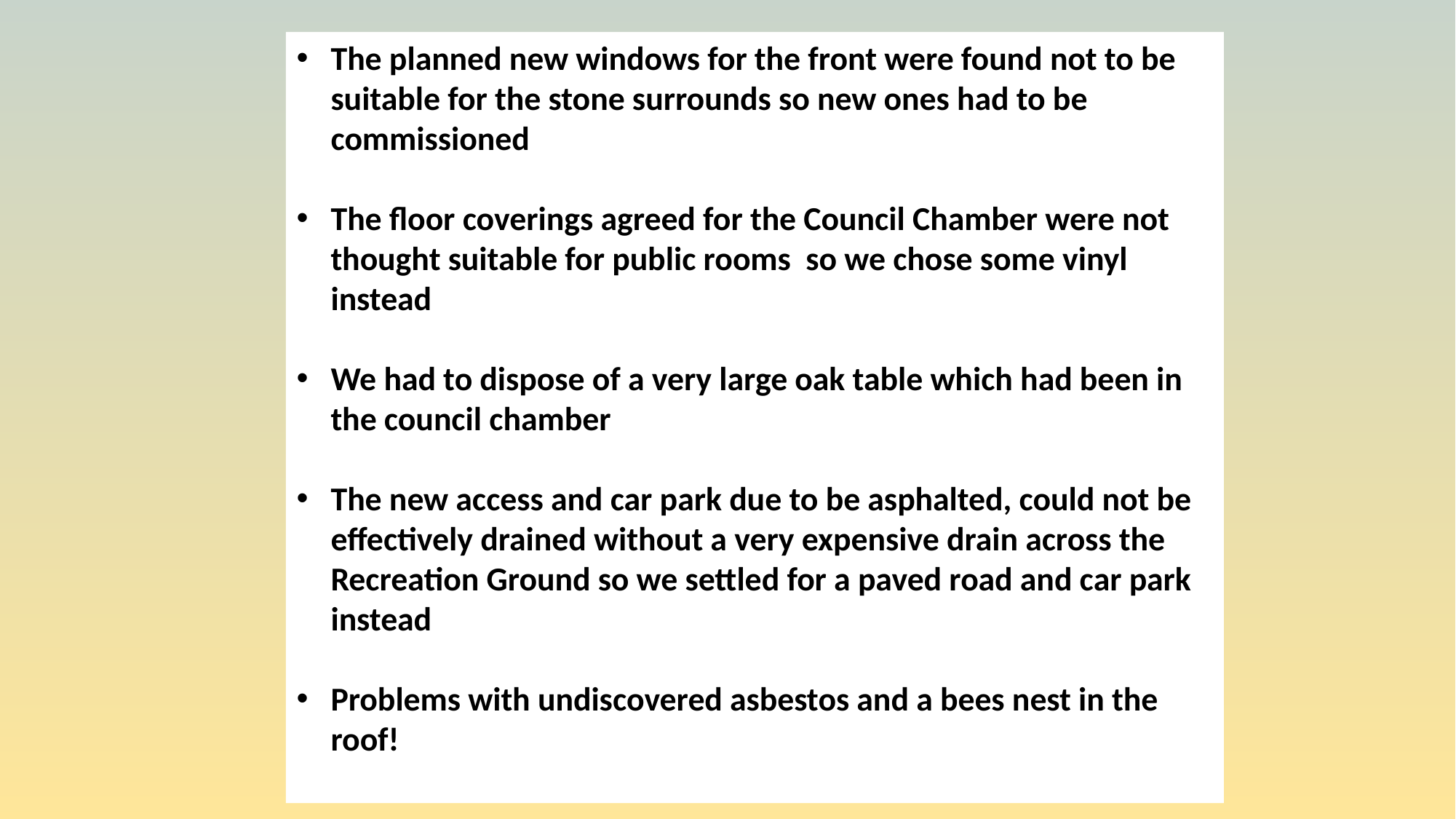

The planned new windows for the front were found not to be suitable for the stone surrounds so new ones had to be commissioned

The floor coverings agreed for the Council Chamber were not thought suitable for public rooms  so we chose some vinyl instead

We had to dispose of a very large oak table which had been in the council chamber

The new access and car park due to be asphalted, could not be effectively drained without a very expensive drain across the Recreation Ground so we settled for a paved road and car park instead

Problems with undiscovered asbestos and a bees nest in the roof!